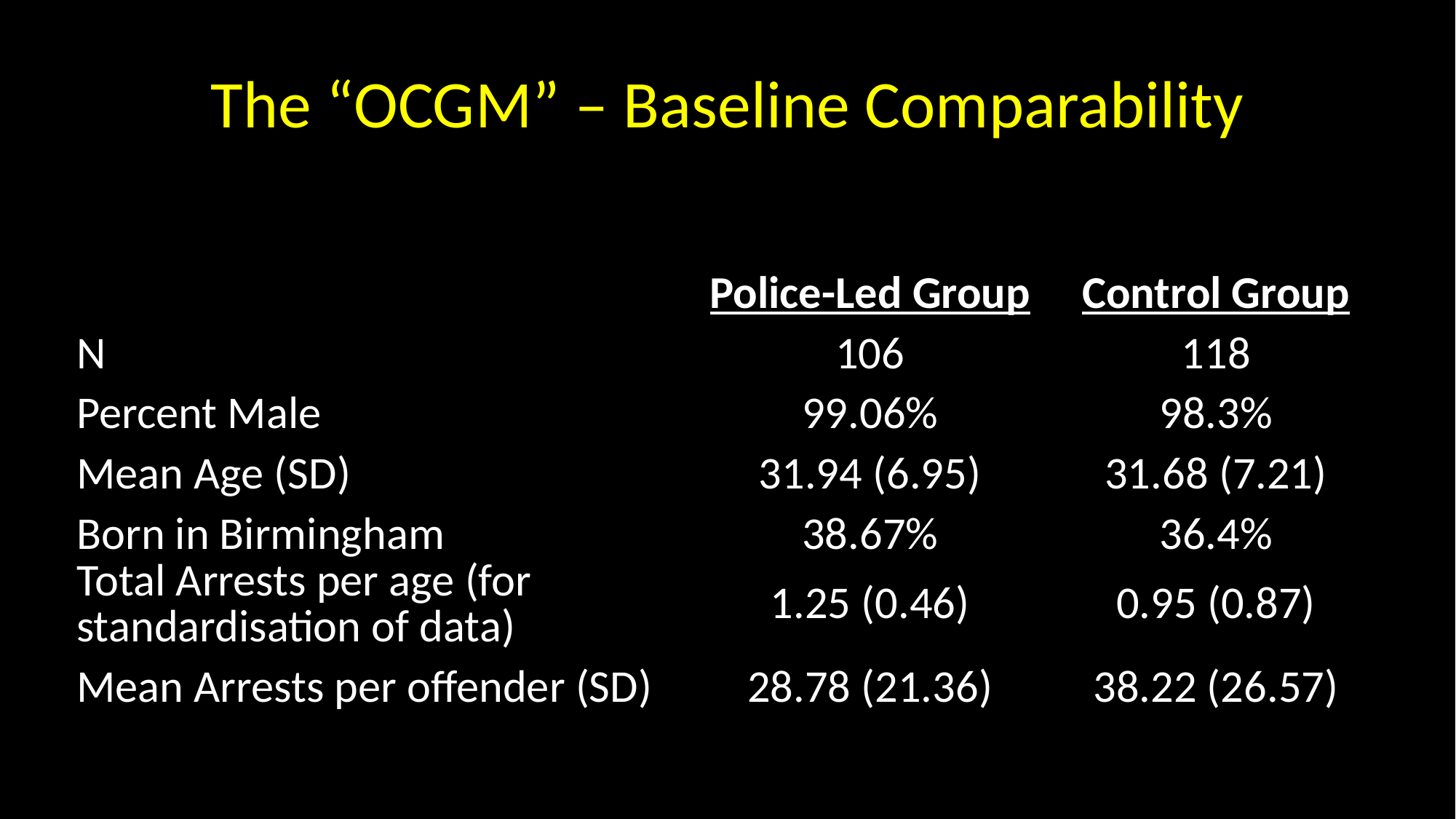

# The “OCGM” – Baseline Comparability
|  | Police-Led Group | Control Group |
| --- | --- | --- |
| N | 106 | 118 |
| Percent Male | 99.06% | 98.3% |
| Mean Age (SD) | 31.94 (6.95) | 31.68 (7.21) |
| Born in Birmingham | 38.67% | 36.4% |
| Total Arrests per age (for standardisation of data) | 1.25 (0.46) | 0.95 (0.87) |
| Mean Arrests per offender (SD) | 28.78 (21.36) | 38.22 (26.57) |